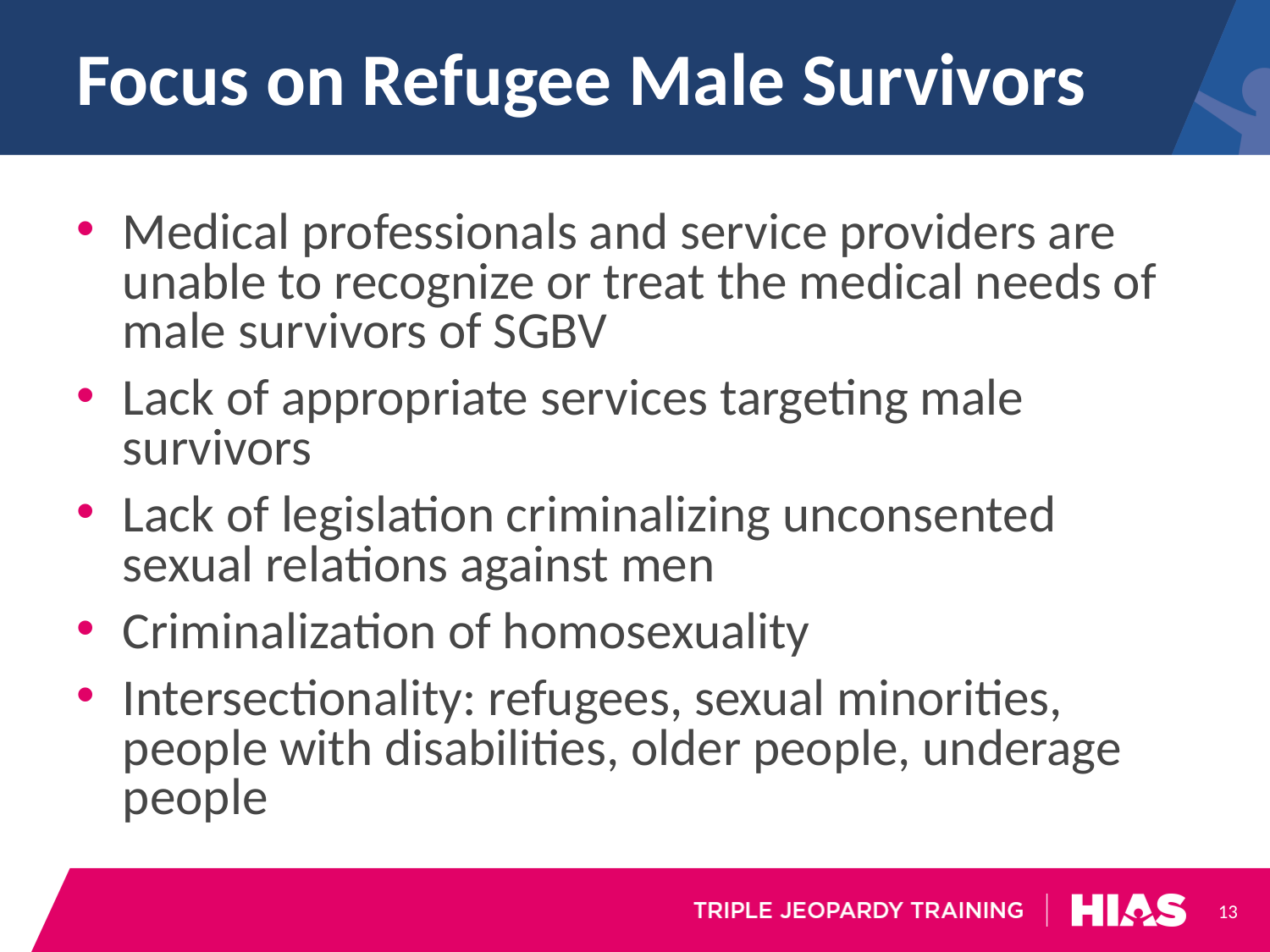

# Focus on Refugee Male Survivors
Medical professionals and service providers are unable to recognize or treat the medical needs of male survivors of SGBV
Lack of appropriate services targeting male survivors
Lack of legislation criminalizing unconsented sexual relations against men
Criminalization of homosexuality
Intersectionality: refugees, sexual minorities, people with disabilities, older people, underage people